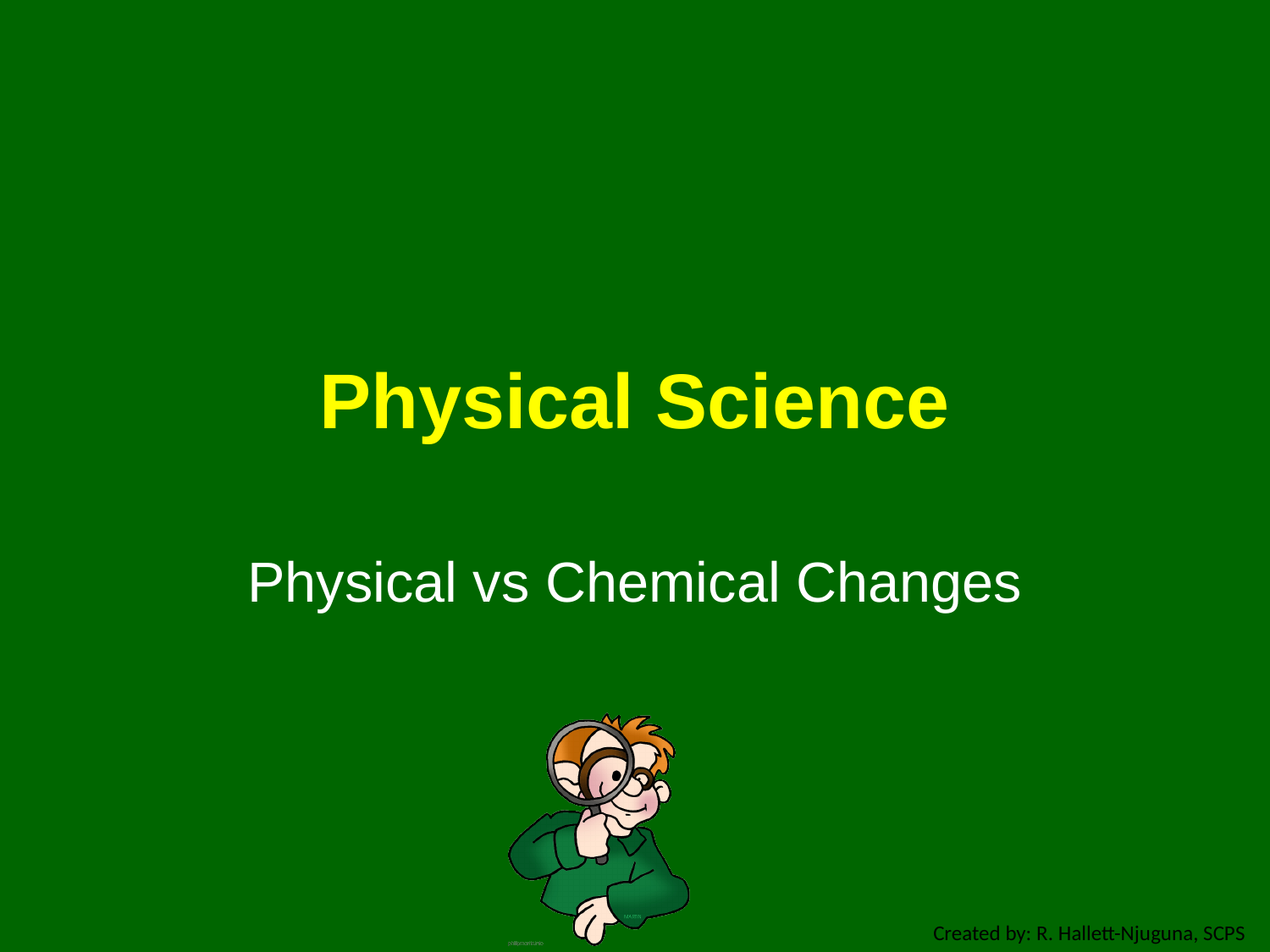

# Physical Science
Physical vs Chemical Changes